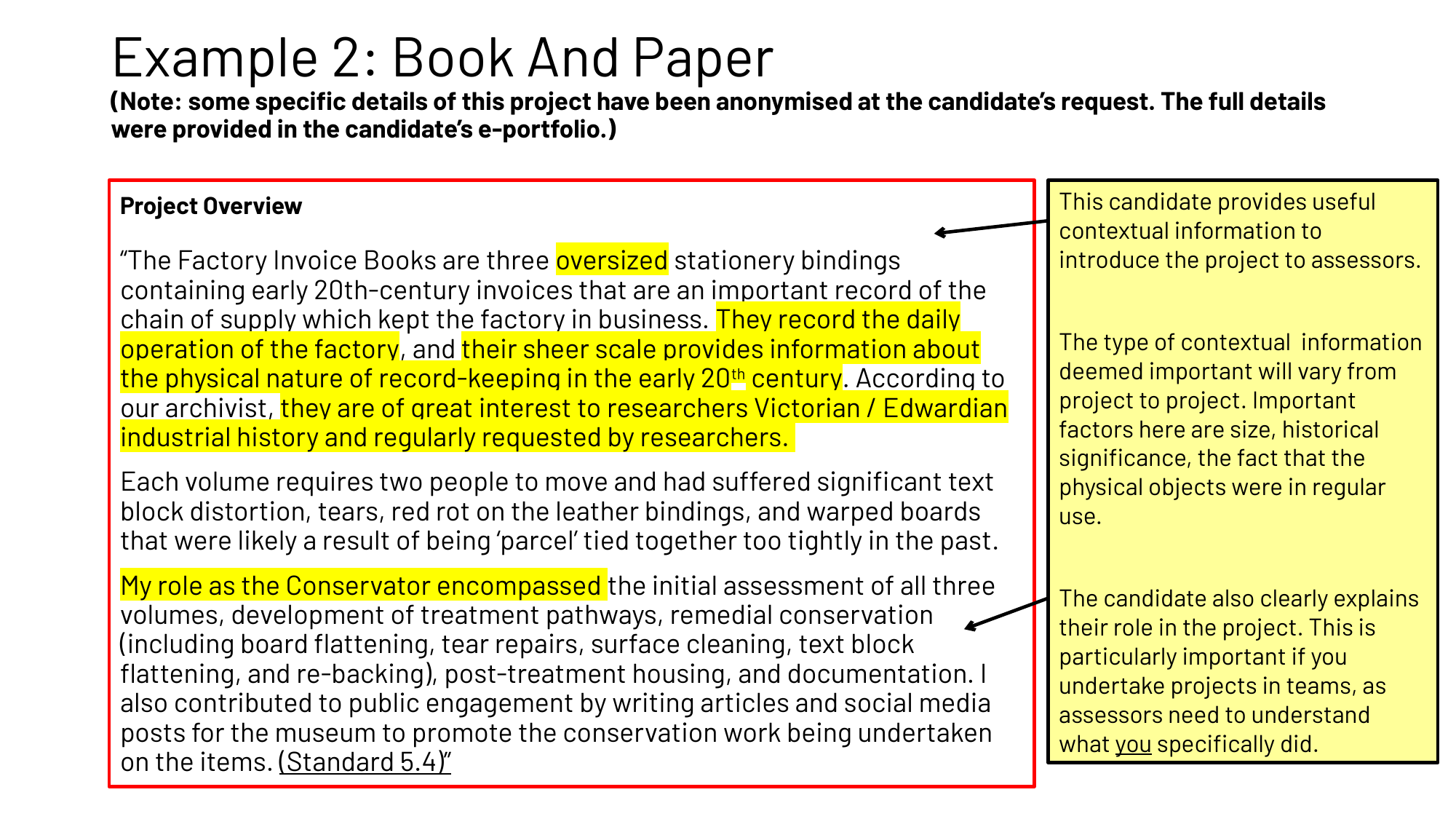

# Example 2: Book And Paper (Note: some specific details of this project have been anonymised at the candidate’s request. The full details were provided in the candidate’s e-portfolio.)
Project Overview
“The Factory Invoice Books are three oversized stationery bindings containing early 20th-century invoices that are an important record of the chain of supply which kept the factory in business. They record the daily operation of the factory, and their sheer scale provides information about the physical nature of record-keeping in the early 20th century. According to our archivist, they are of great interest to researchers Victorian / Edwardian industrial history and regularly requested by researchers.
Each volume requires two people to move and had suffered significant text block distortion, tears, red rot on the leather bindings, and warped boards that were likely a result of being ‘parcel’ tied together too tightly in the past.
My role as the Conservator encompassed the initial assessment of all three volumes, development of treatment pathways, remedial conservation (including board flattening, tear repairs, surface cleaning, text block flattening, and re-backing), post-treatment housing, and documentation. I also contributed to public engagement by writing articles and social media posts for the museum to promote the conservation work being undertaken on the items. (Standard 5.4)”

This candidate provides useful contextual information to introduce the project to assessors.

The type of contextual  information deemed important will vary from project to project. Important factors here are size, historical significance, the fact that the physical objects were in regular use.

The candidate also clearly explains their role in the project. This is particularly important if you undertake projects in teams, as assessors need to understand what you specifically did.